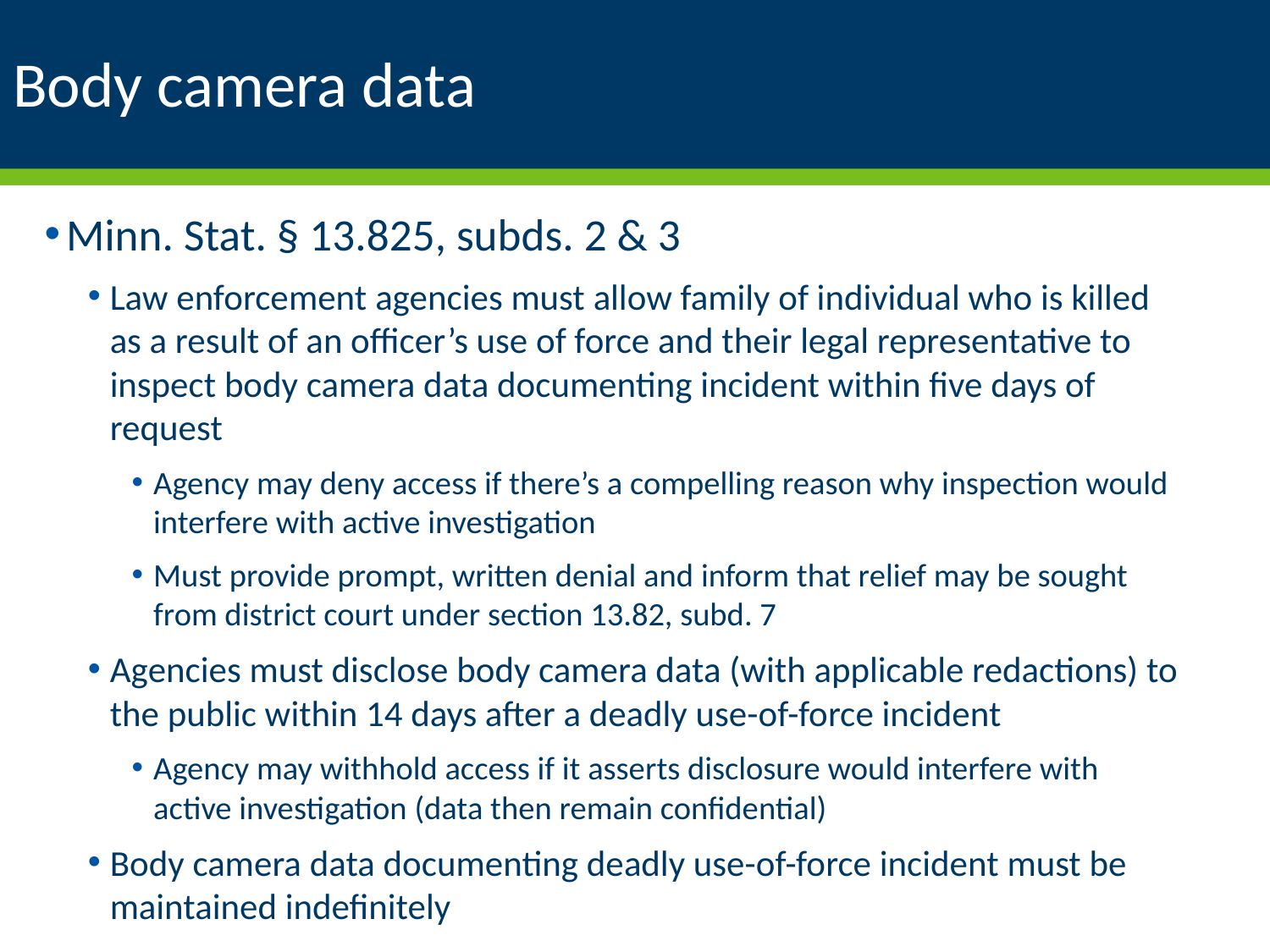

# Body camera data
Minn. Stat. § 13.825, subds. 2 & 3
Law enforcement agencies must allow family of individual who is killed as a result of an officer’s use of force and their legal representative to inspect body camera data documenting incident within five days of request
Agency may deny access if there’s a compelling reason why inspection would interfere with active investigation
Must provide prompt, written denial and inform that relief may be sought from district court under section 13.82, subd. 7
Agencies must disclose body camera data (with applicable redactions) to the public within 14 days after a deadly use-of-force incident
Agency may withhold access if it asserts disclosure would interfere with active investigation (data then remain confidential)
Body camera data documenting deadly use-of-force incident must be maintained indefinitely